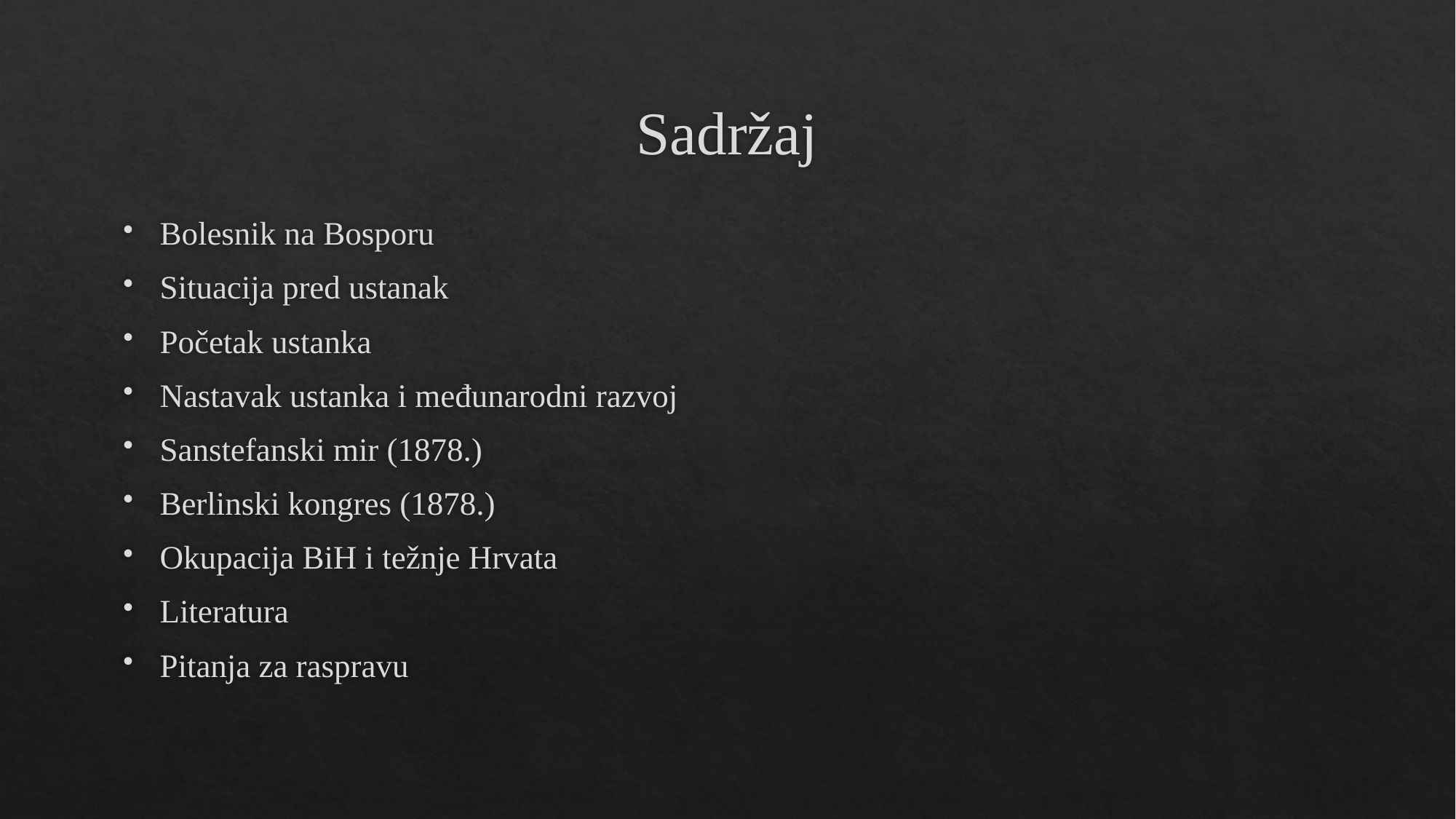

# Sadržaj
Bolesnik na Bosporu
Situacija pred ustanak
Početak ustanka
Nastavak ustanka i međunarodni razvoj
Sanstefanski mir (1878.)
Berlinski kongres (1878.)
Okupacija BiH i težnje Hrvata
Literatura
Pitanja za raspravu